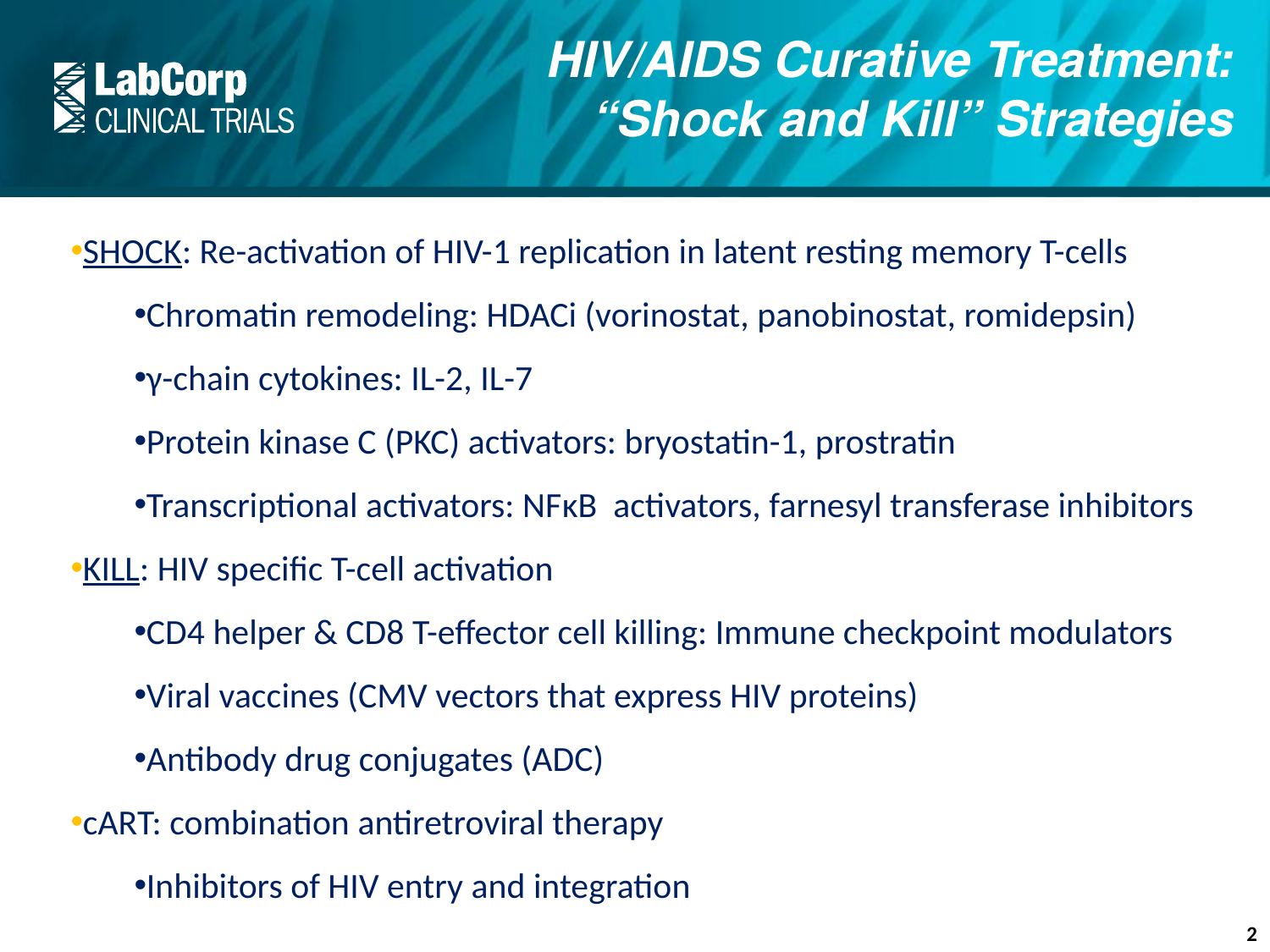

# HIV/AIDS Curative Treatment: “Shock and Kill” Strategies
SHOCK: Re-activation of HIV-1 replication in latent resting memory T-cells
Chromatin remodeling: HDACi (vorinostat, panobinostat, romidepsin)
γ-chain cytokines: IL-2, IL-7
Protein kinase C (PKC) activators: bryostatin-1, prostratin
Transcriptional activators: NFκB  activators, farnesyl transferase inhibitors
KILL: HIV specific T-cell activation
CD4 helper & CD8 T-effector cell killing: Immune checkpoint modulators
Viral vaccines (CMV vectors that express HIV proteins)
Antibody drug conjugates (ADC)
cART: combination antiretroviral therapy
Inhibitors of HIV entry and integration